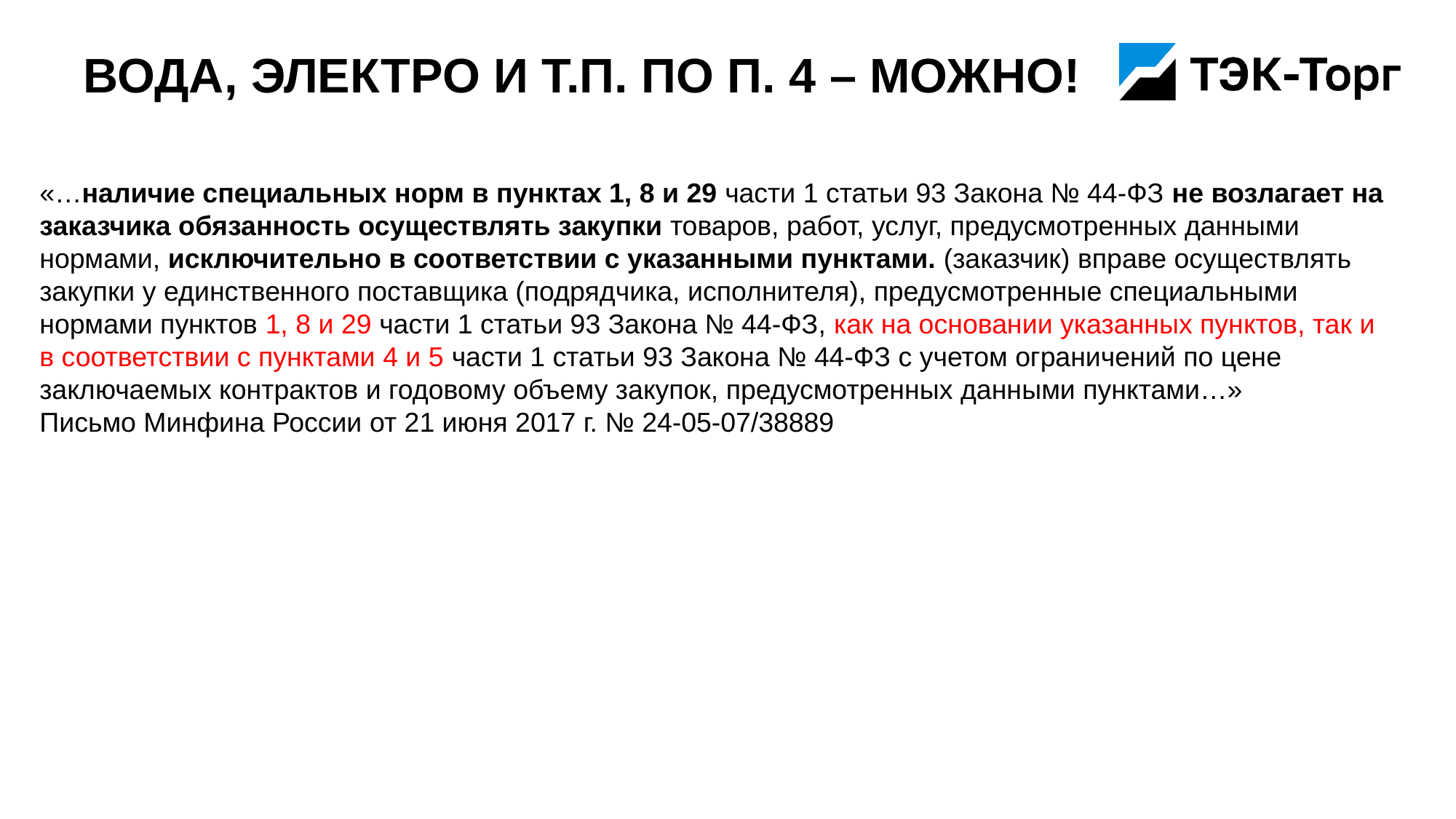

# Вода, электро и т.п. по п. 4 – можно!
«…наличие специальных норм в пунктах 1, 8 и 29 части 1 статьи 93 Закона № 44-ФЗ не возлагает на заказчика обязанность осуществлять закупки товаров, работ, услуг, предусмотренных данными нормами, исключительно в соответствии с указанными пунктами. (заказчик) вправе осуществлять закупки у единственного поставщика (подрядчика, исполнителя), предусмотренные специальными нормами пунктов 1, 8 и 29 части 1 статьи 93 Закона № 44-ФЗ, как на основании указанных пунктов, так и в соответствии с пунктами 4 и 5 части 1 статьи 93 Закона № 44-ФЗ с учетом ограничений по цене заключаемых контрактов и годовому объему закупок, предусмотренных данными пунктами…»
Письмо Минфина России от 21 июня 2017 г. № 24-05-07/38889